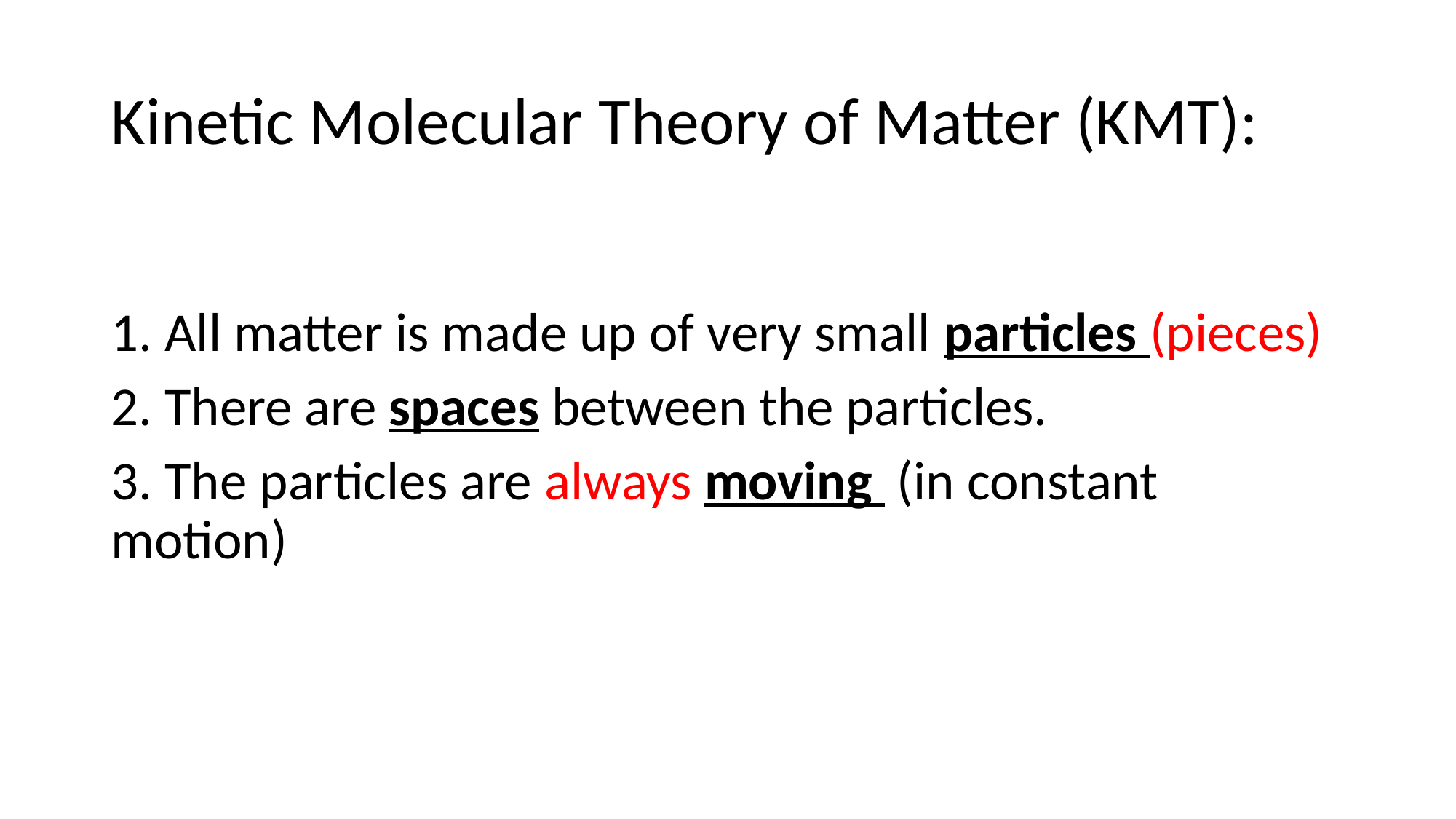

# Kinetic Molecular Theory of Matter (KMT):

1. All matter is made up of very small particles (pieces)
2. There are spaces between the particles.
3. The particles are always moving  (in constant motion)